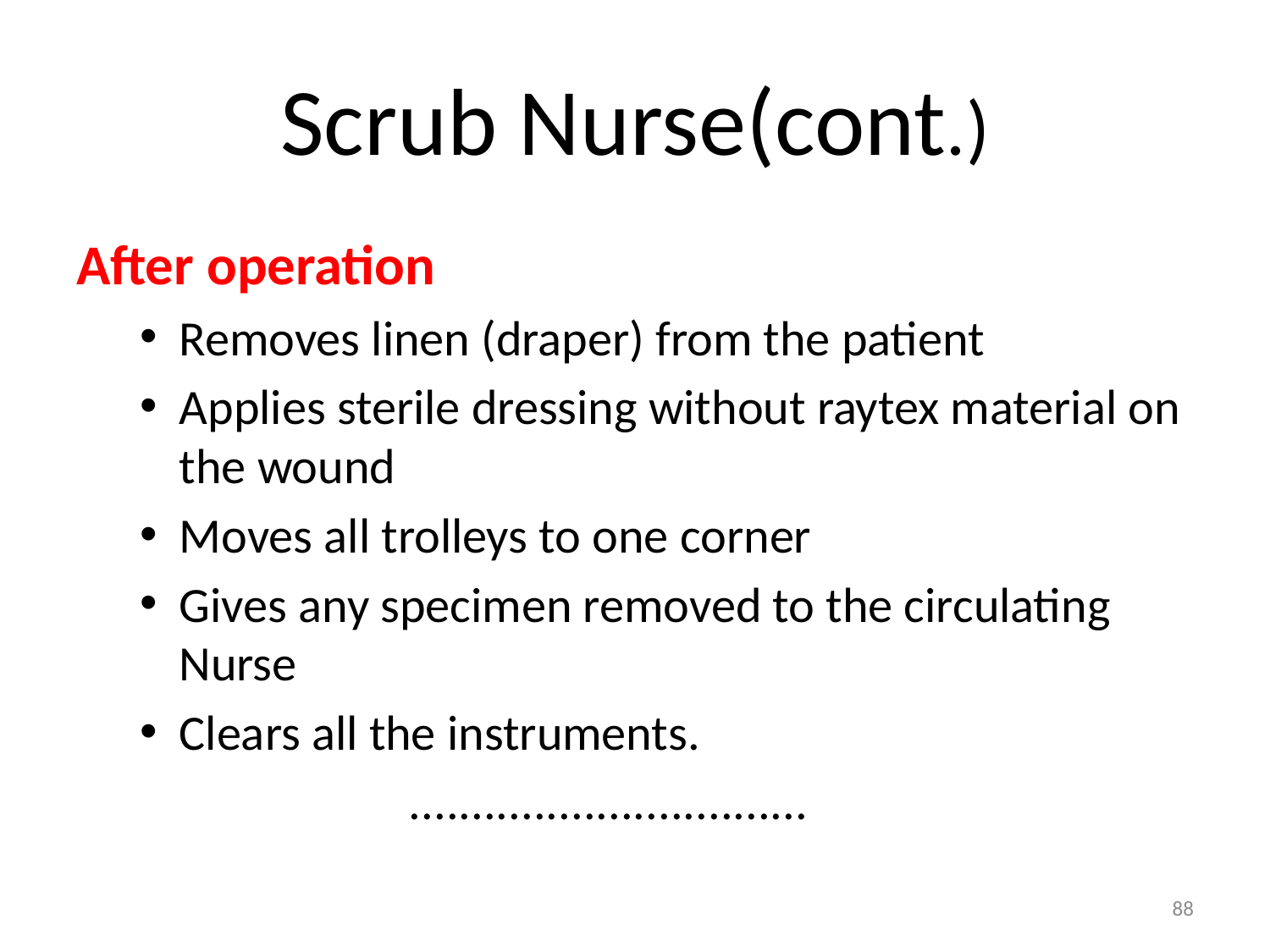

# Scrub Nurse(cont.)
After operation
Removes linen (draper) from the patient
Applies sterile dressing without raytex material on the wound
Moves all trolleys to one corner
Gives any specimen removed to the circulating Nurse
Clears all the instruments.
                        ................................
88